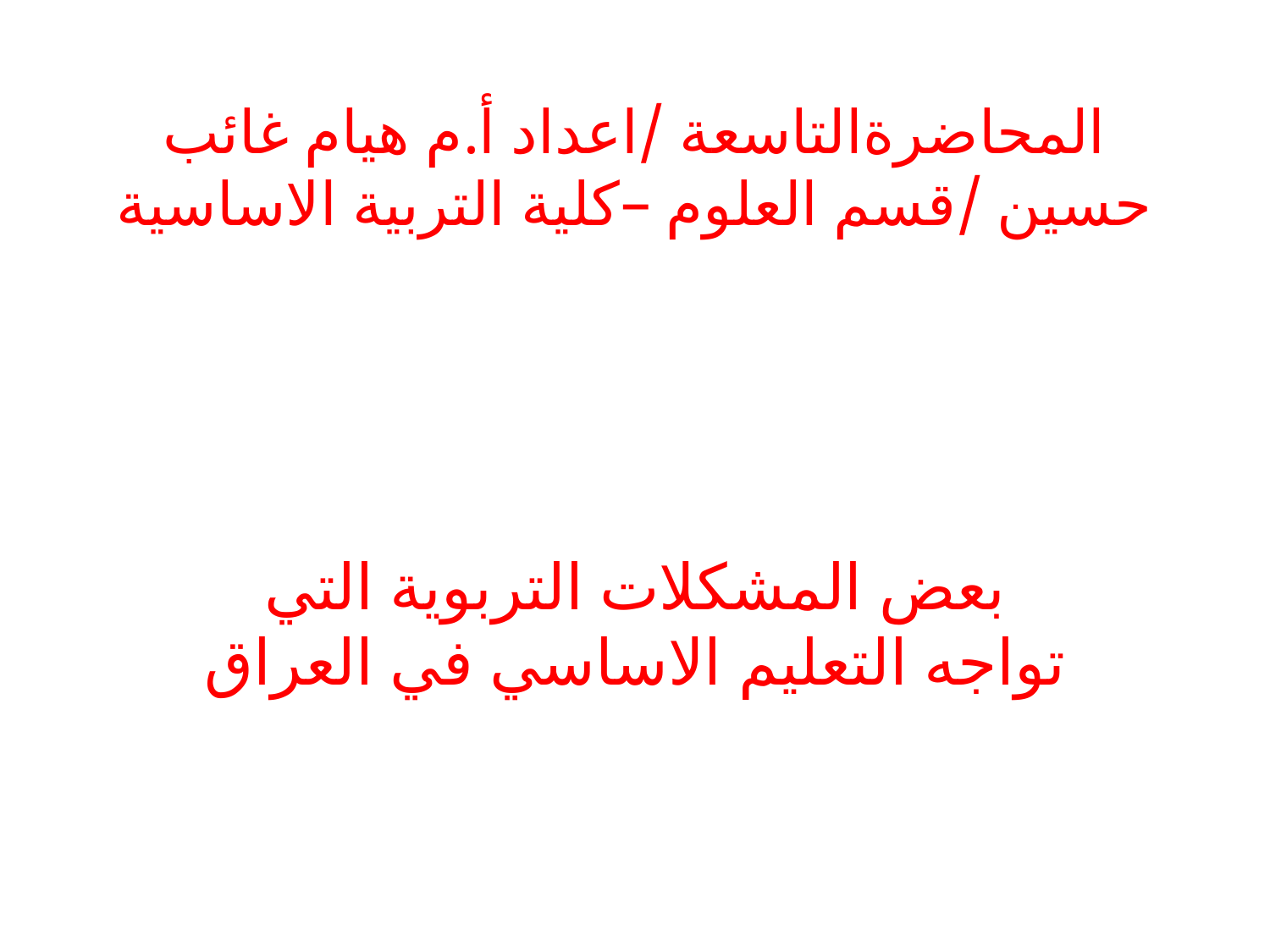

# المحاضرةالتاسعة /اعداد أ.م هيام غائب حسين /قسم العلوم –كلية التربية الاساسية
بعض المشكلات التربوية التي تواجه التعليم الاساسي في العراق